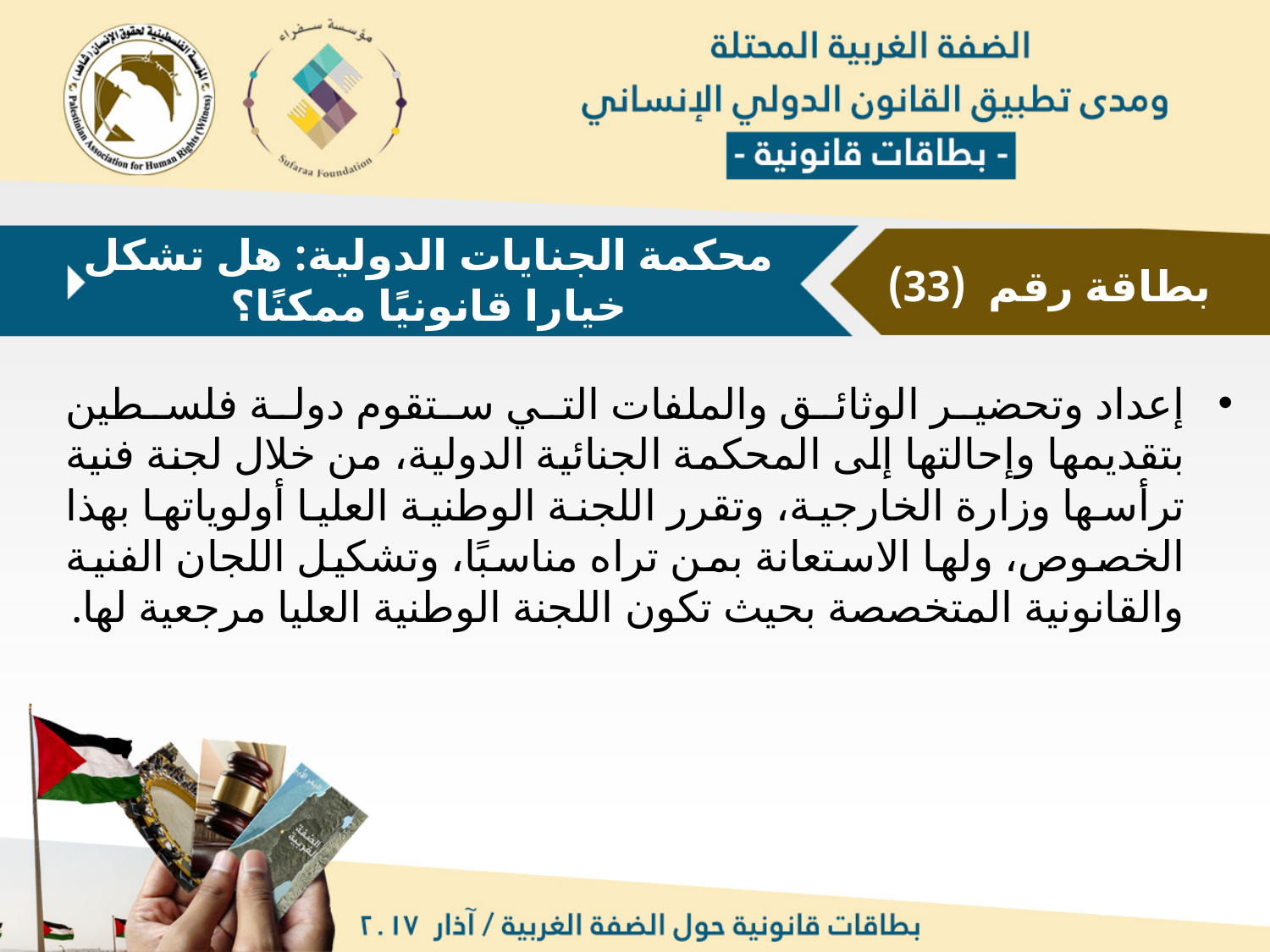

محكمة الجنايات الدولية: هل تشكل خيارا قانونيًا ممكنًا؟
بطاقة رقم  (33)
إعداد وتحضير الوثائق والملفات التي ستقوم دولة فلسطين بتقديمها وإحالتها إلى المحكمة الجنائية الدولية، من خلال لجنة فنية ترأسها وزارة الخارجية، وتقرر اللجنة الوطنية العليا أولوياتها بهذا الخصوص، ولها الاستعانة بمن تراه مناسبًا، وتشكيل اللجان الفنية والقانونية المتخصصة بحيث تكون اللجنة الوطنية العليا مرجعية لها.